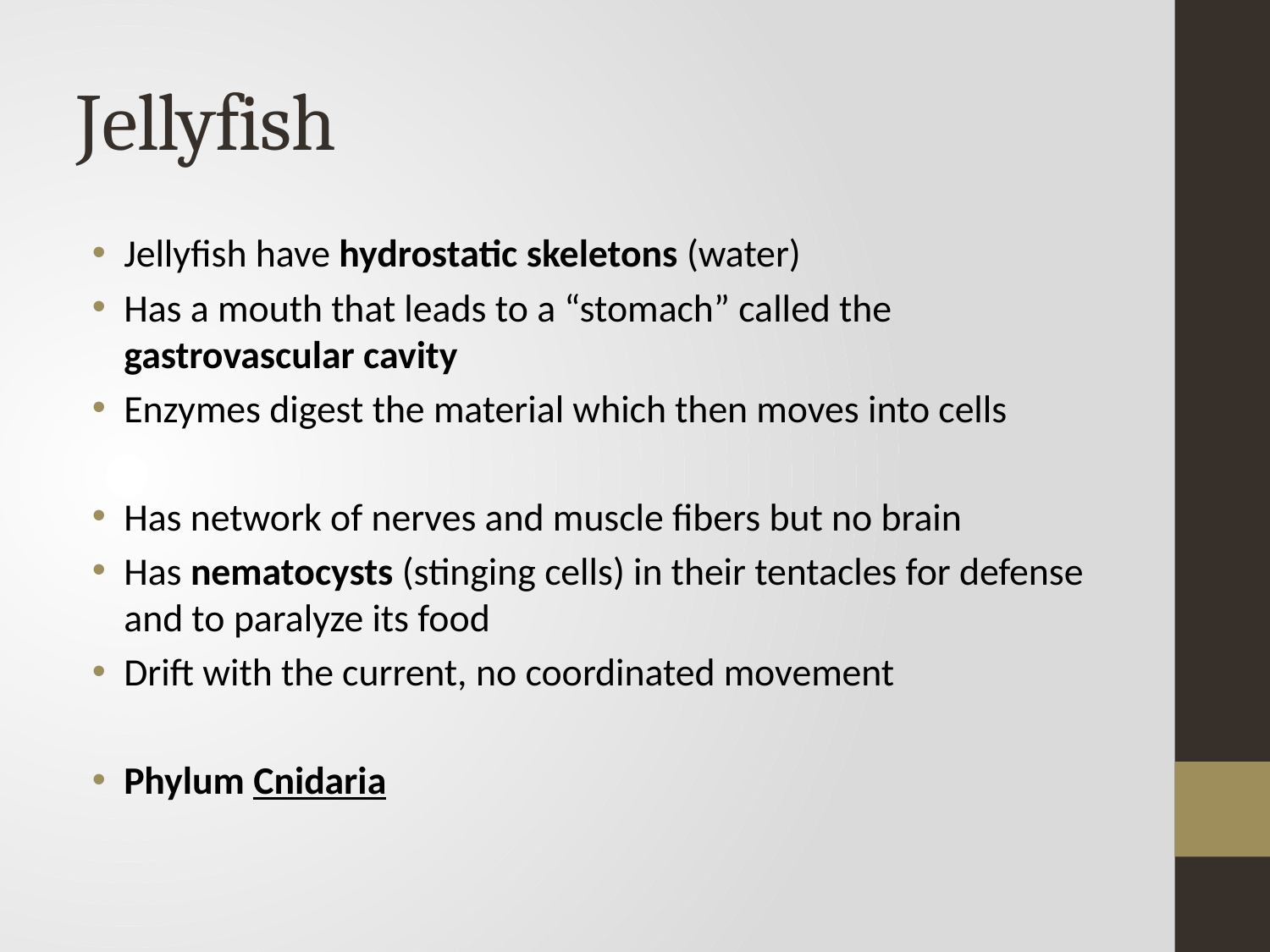

# Jellyfish
Jellyfish have hydrostatic skeletons (water)
Has a mouth that leads to a “stomach” called the gastrovascular cavity
Enzymes digest the material which then moves into cells

Has network of nerves and muscle fibers but no brain
Has nematocysts (stinging cells) in their tentacles for defense and to paralyze its food
Drift with the current, no coordinated movement

Phylum Cnidaria